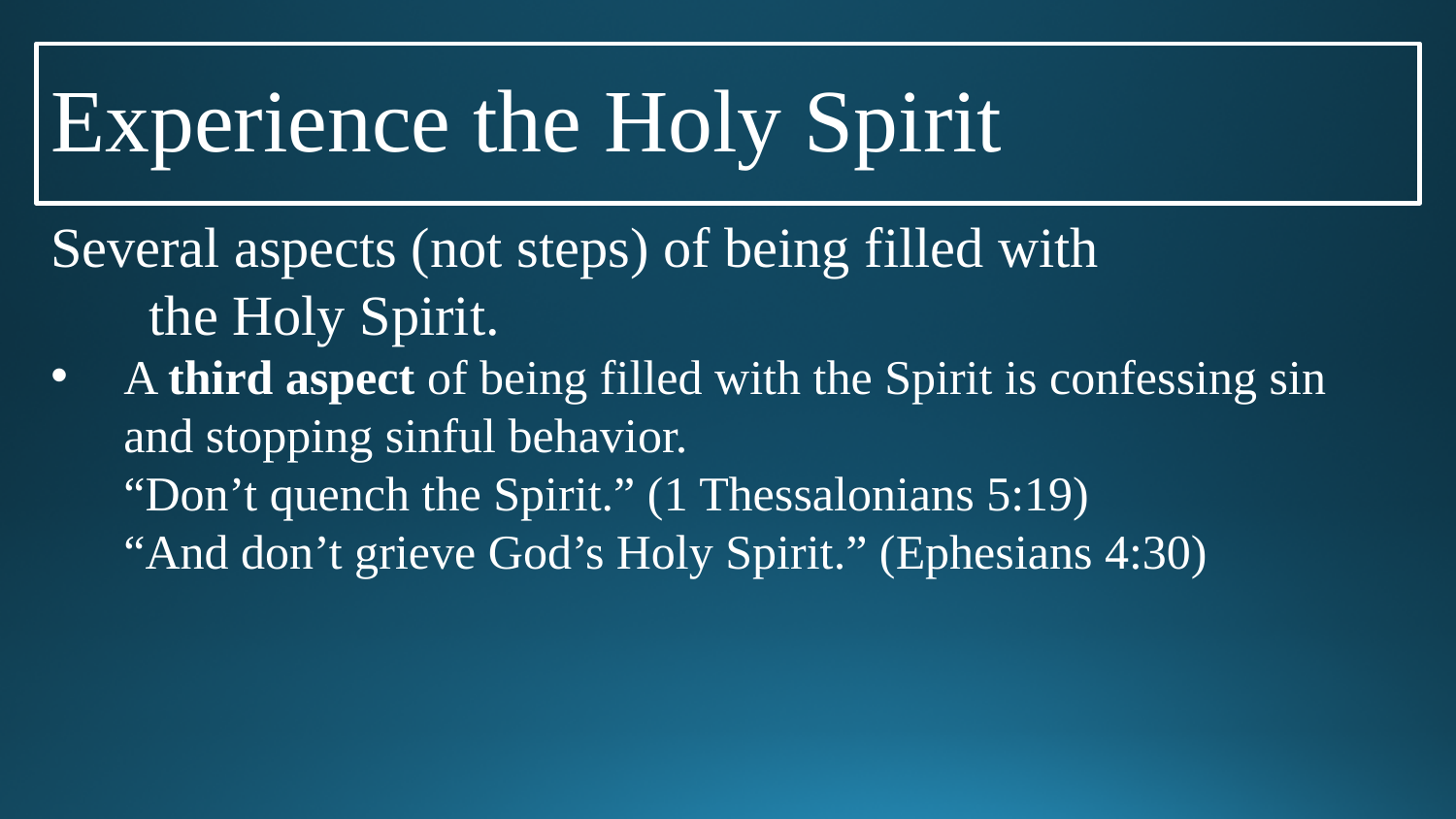

# Experience the Holy Spirit
Several aspects (not steps) of being filled with                          the Holy Spirit.
A third aspect of being filled with the Spirit is confessing sin and stopping sinful behavior.
“Don’t quench the Spirit.” (1 Thessalonians 5:19)
“And don’t grieve God’s Holy Spirit.” (Ephesians 4:30)